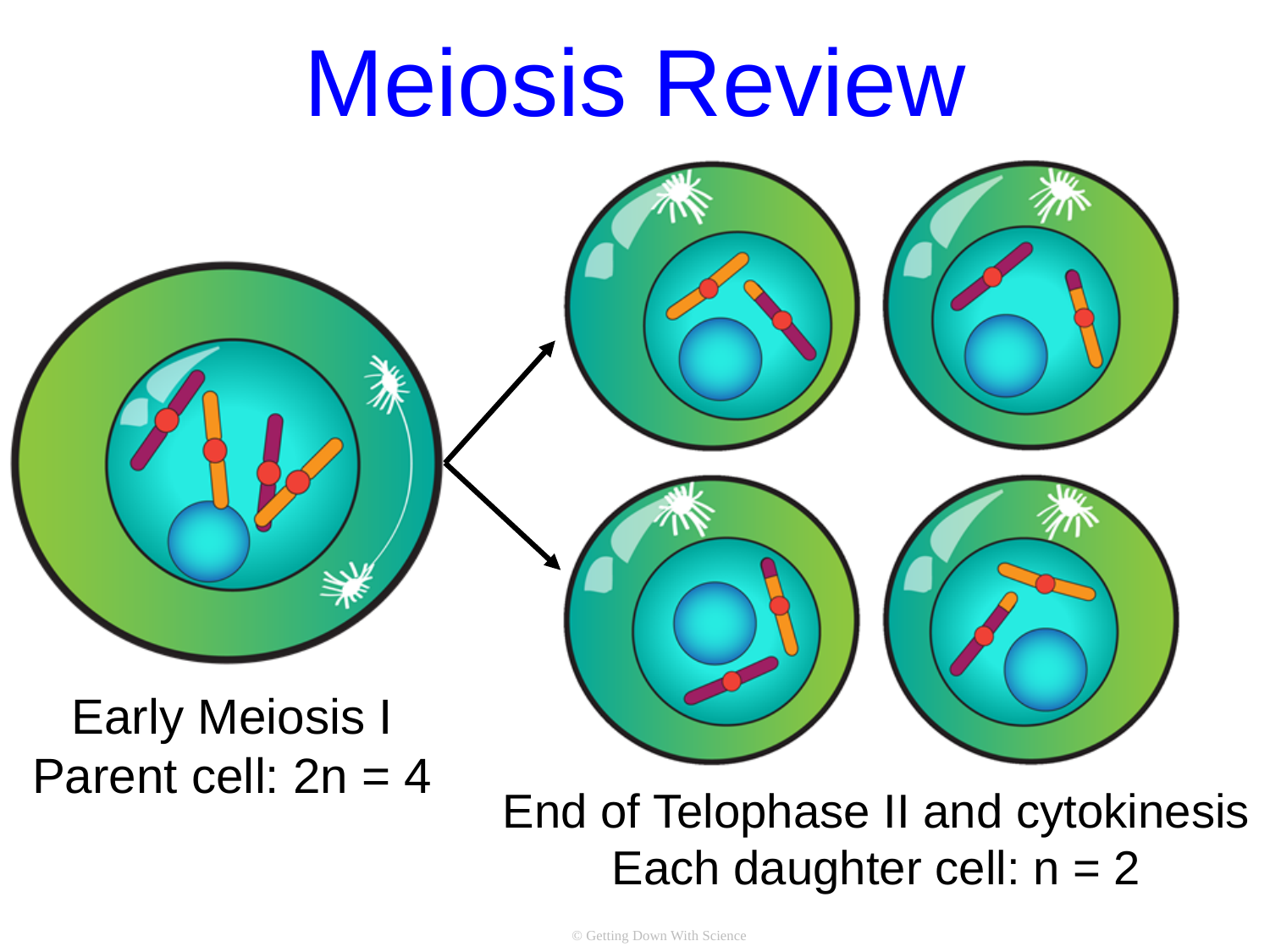

# Meiosis Review
Early Meiosis I
Parent cell: 2n = 4
End of Telophase II and cytokinesis
Each daughter cell: n = 2